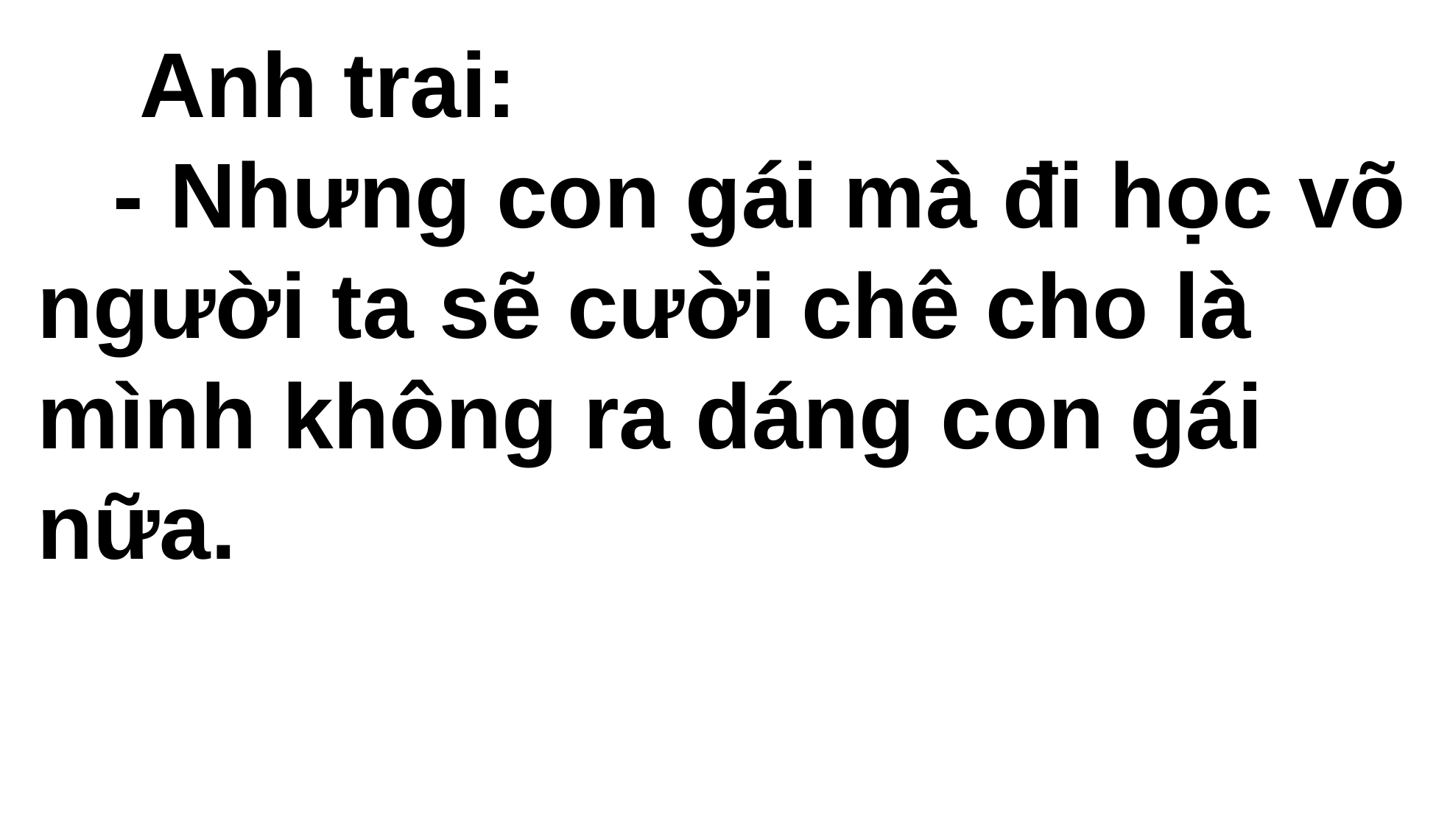

Anh trai:
   - Nhưng con gái mà đi học võ người ta sẽ cười chê cho là mình không ra dáng con gái nữa.